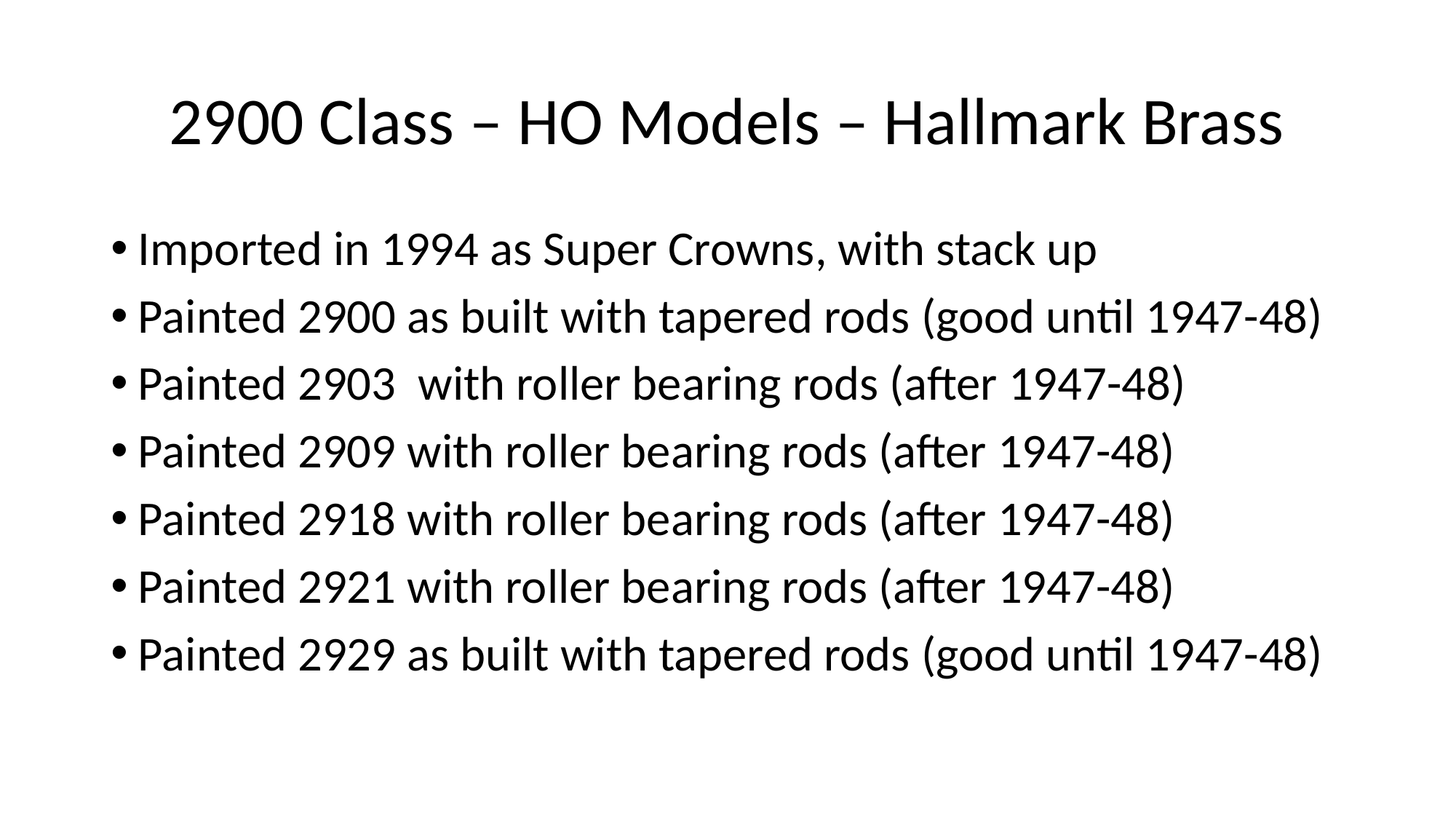

# 2900 Class – HO Models – Hallmark Brass
Imported in 1994 as Super Crowns, with stack up
Painted 2900 as built with tapered rods (good until 1947-48)
Painted 2903  with roller bearing rods (after 1947-48)
Painted 2909 with roller bearing rods (after 1947-48)
Painted 2918 with roller bearing rods (after 1947-48)
Painted 2921 with roller bearing rods (after 1947-48)
Painted 2929 as built with tapered rods (good until 1947-48)